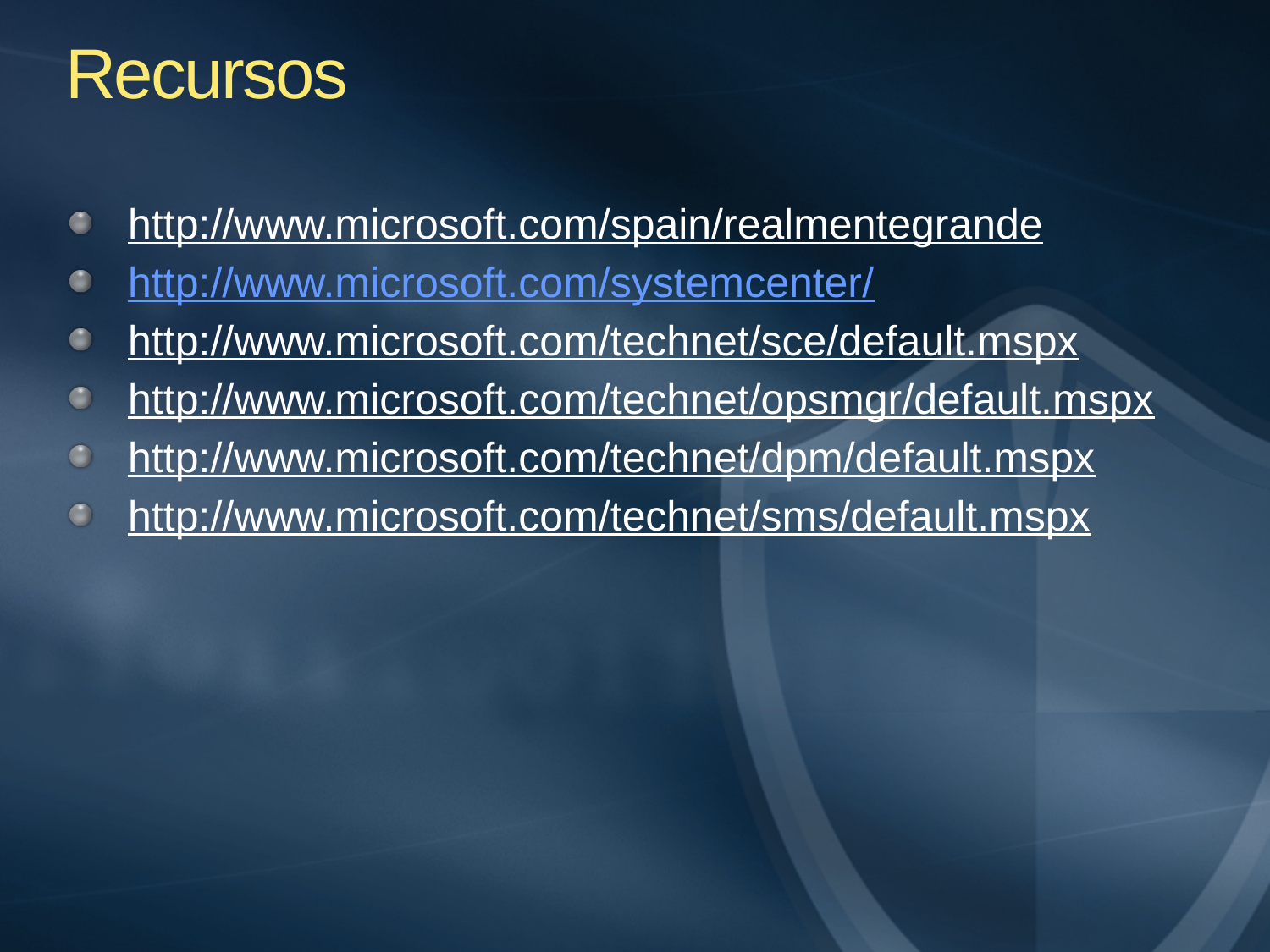

# Recursos
http://www.microsoft.com/spain/realmentegrande
http://www.microsoft.com/systemcenter/
http://www.microsoft.com/technet/sce/default.mspx
http://www.microsoft.com/technet/opsmgr/default.mspx
http://www.microsoft.com/technet/dpm/default.mspx
http://www.microsoft.com/technet/sms/default.mspx